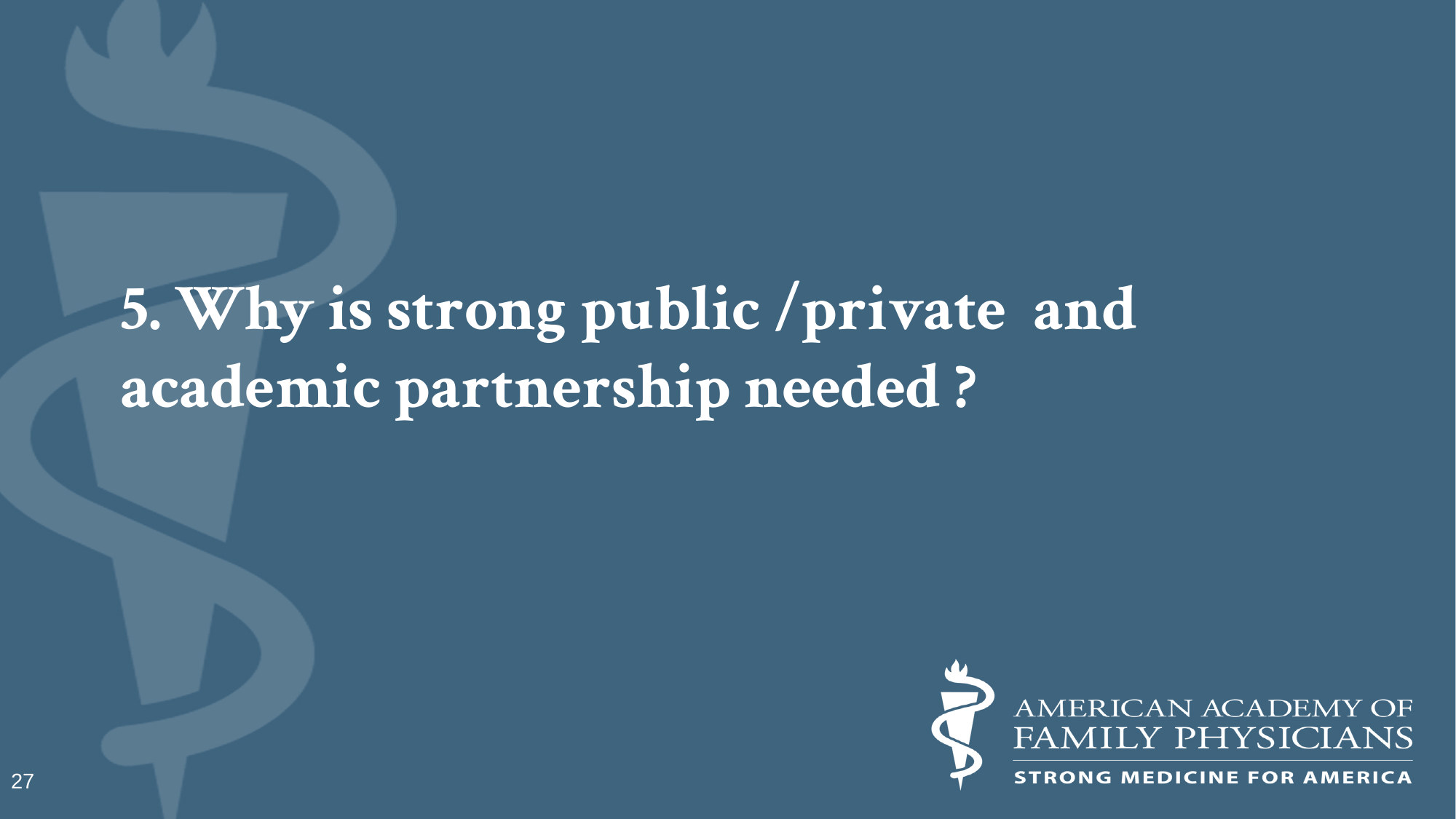

# 5. Why is strong public /private  and academic partnership needed ?

27